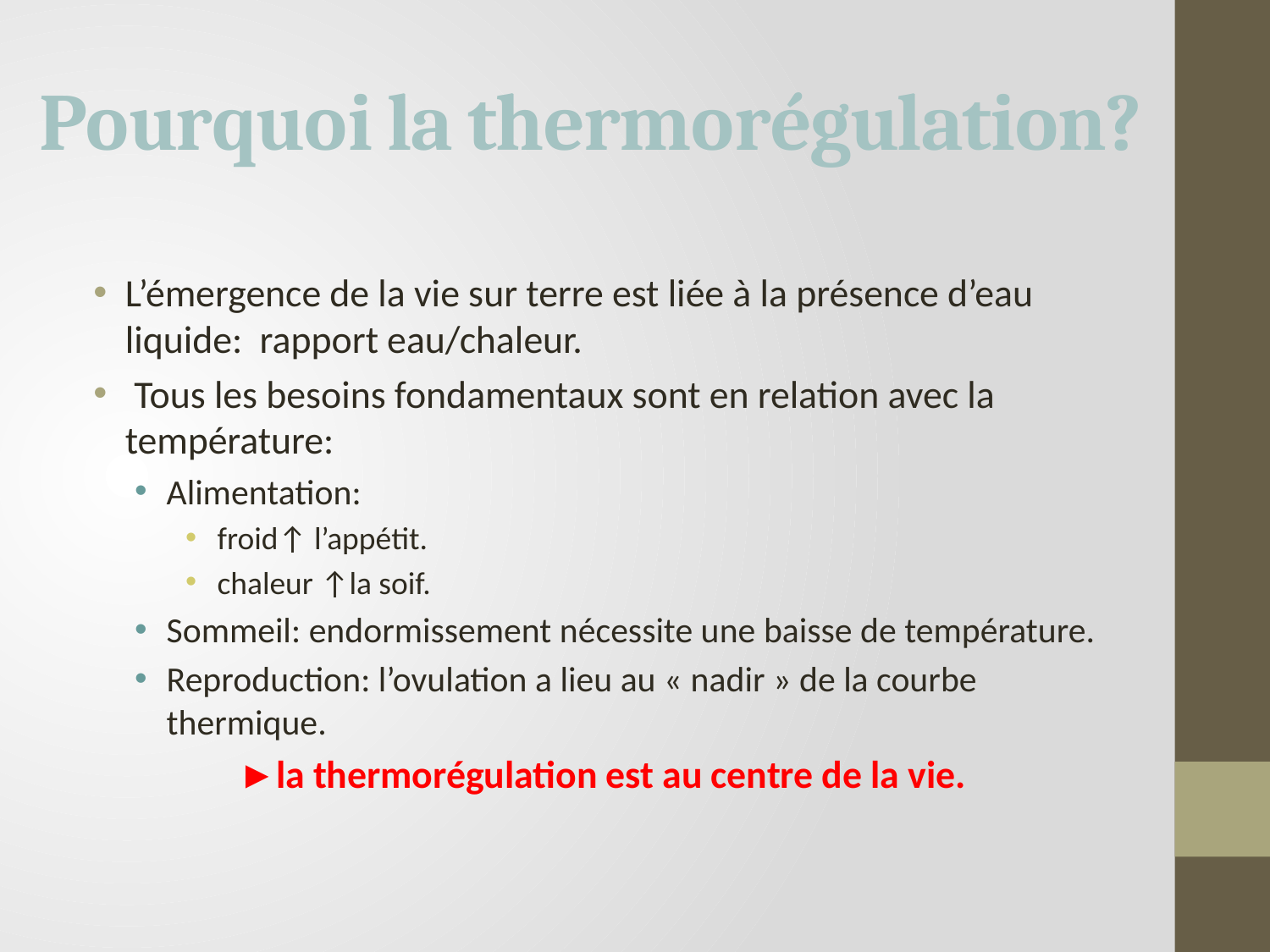

# Pourquoi la thermorégulation?
L’émergence de la vie sur terre est liée à la présence d’eau liquide:  rapport eau/chaleur.
 Tous les besoins fondamentaux sont en relation avec la température:
Alimentation:
froid↑ l’appétit.
chaleur ↑la soif.
Sommeil: endormissement nécessite une baisse de température.
Reproduction: l’ovulation a lieu au « nadir » de la courbe thermique.
►la thermorégulation est au centre de la vie.